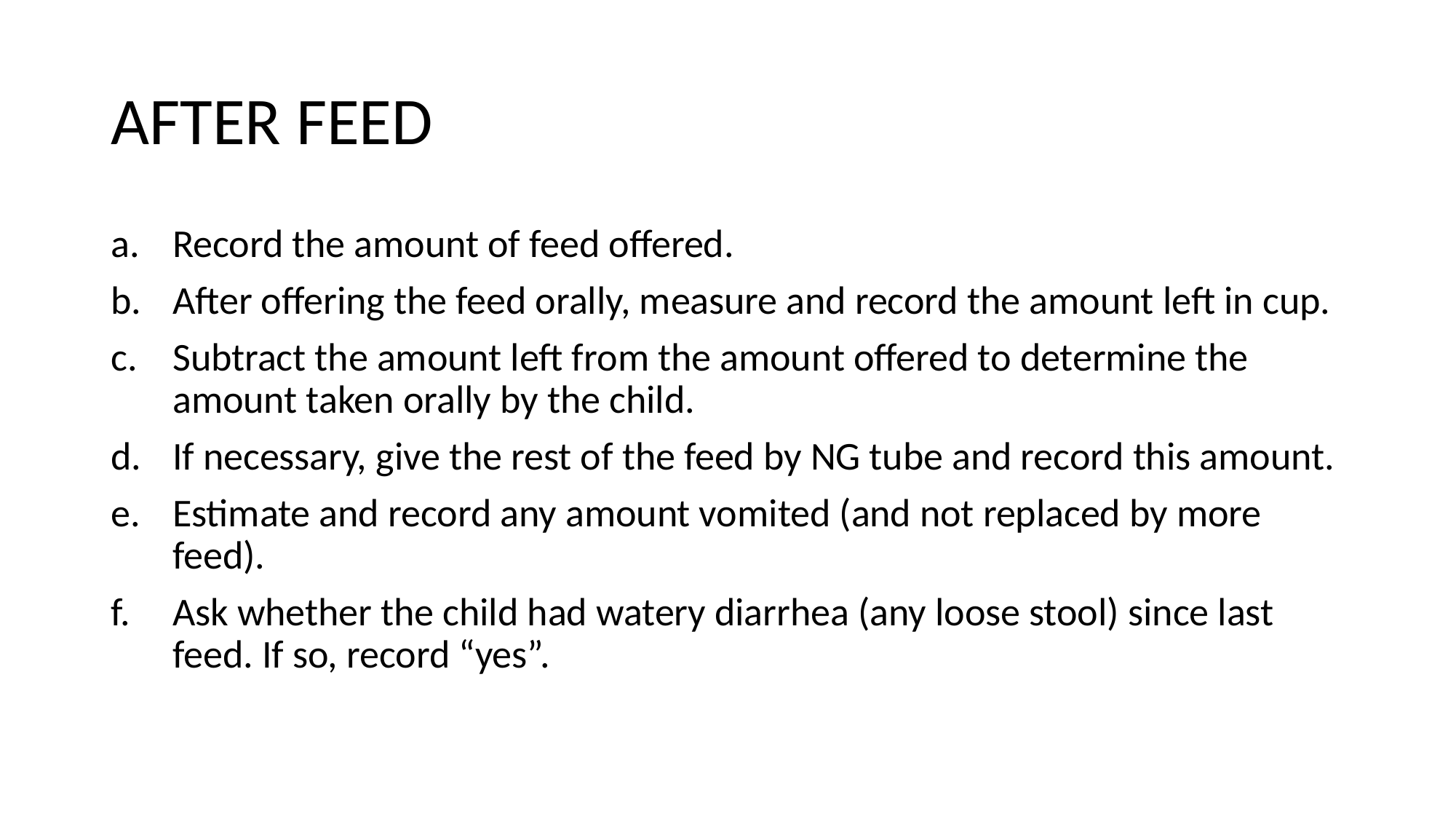

# AFTER FEED
Record the amount of feed offered.
After offering the feed orally, measure and record the amount left in cup.
Subtract the amount left from the amount offered to determine the amount taken orally by the child.
If necessary, give the rest of the feed by NG tube and record this amount.
Estimate and record any amount vomited (and not replaced by more feed).
Ask whether the child had watery diarrhea (any loose stool) since last feed. If so, record “yes”.